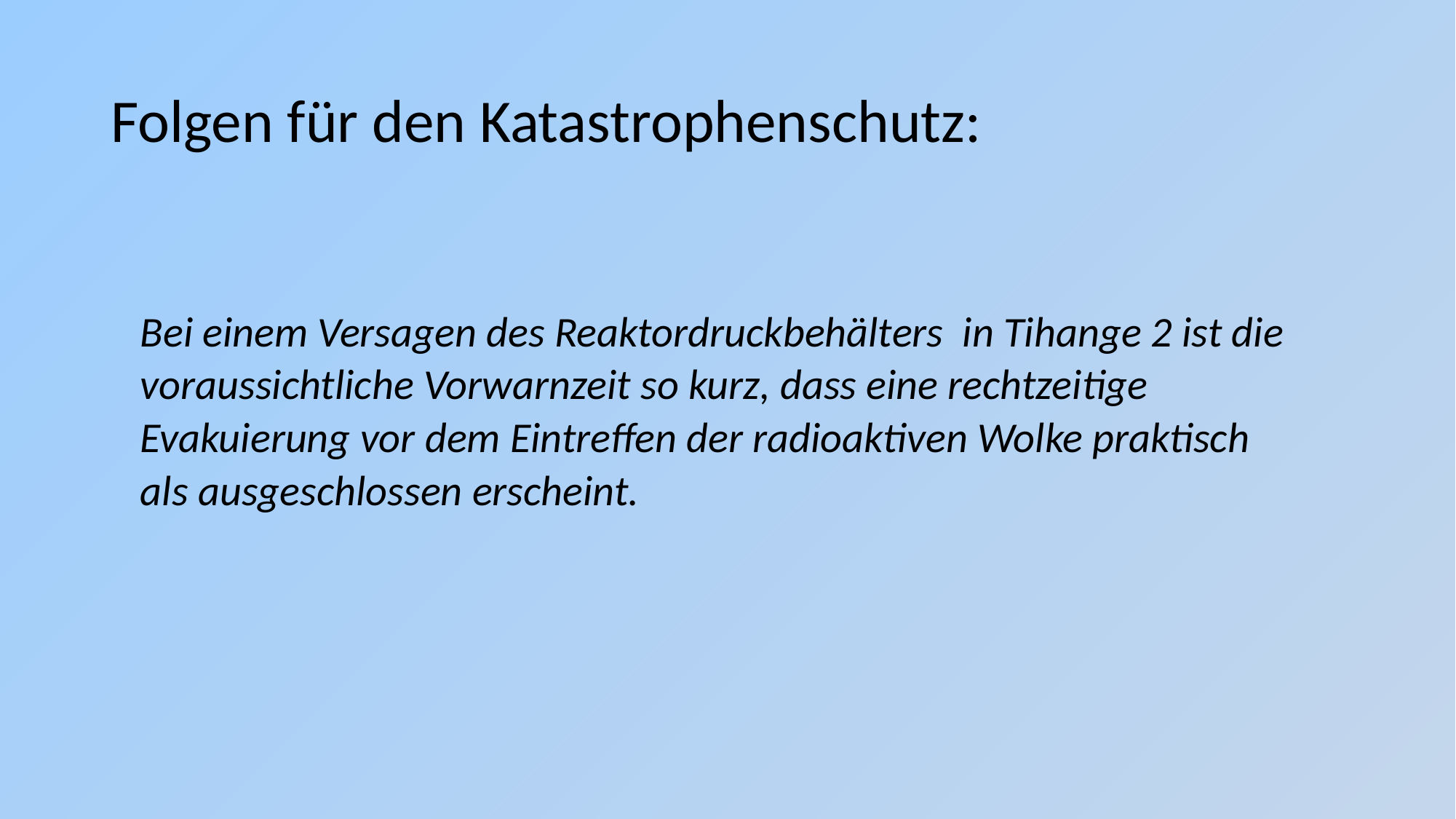

# Folgen für den Katastrophenschutz:
Bei einem Versagen des Reaktordruckbehälters  in Tihange 2 ist die voraussichtliche Vorwarnzeit so kurz, dass eine rechtzeitige Evakuierung vor dem Eintreffen der radioaktiven Wolke praktisch als ausgeschlossen erscheint.